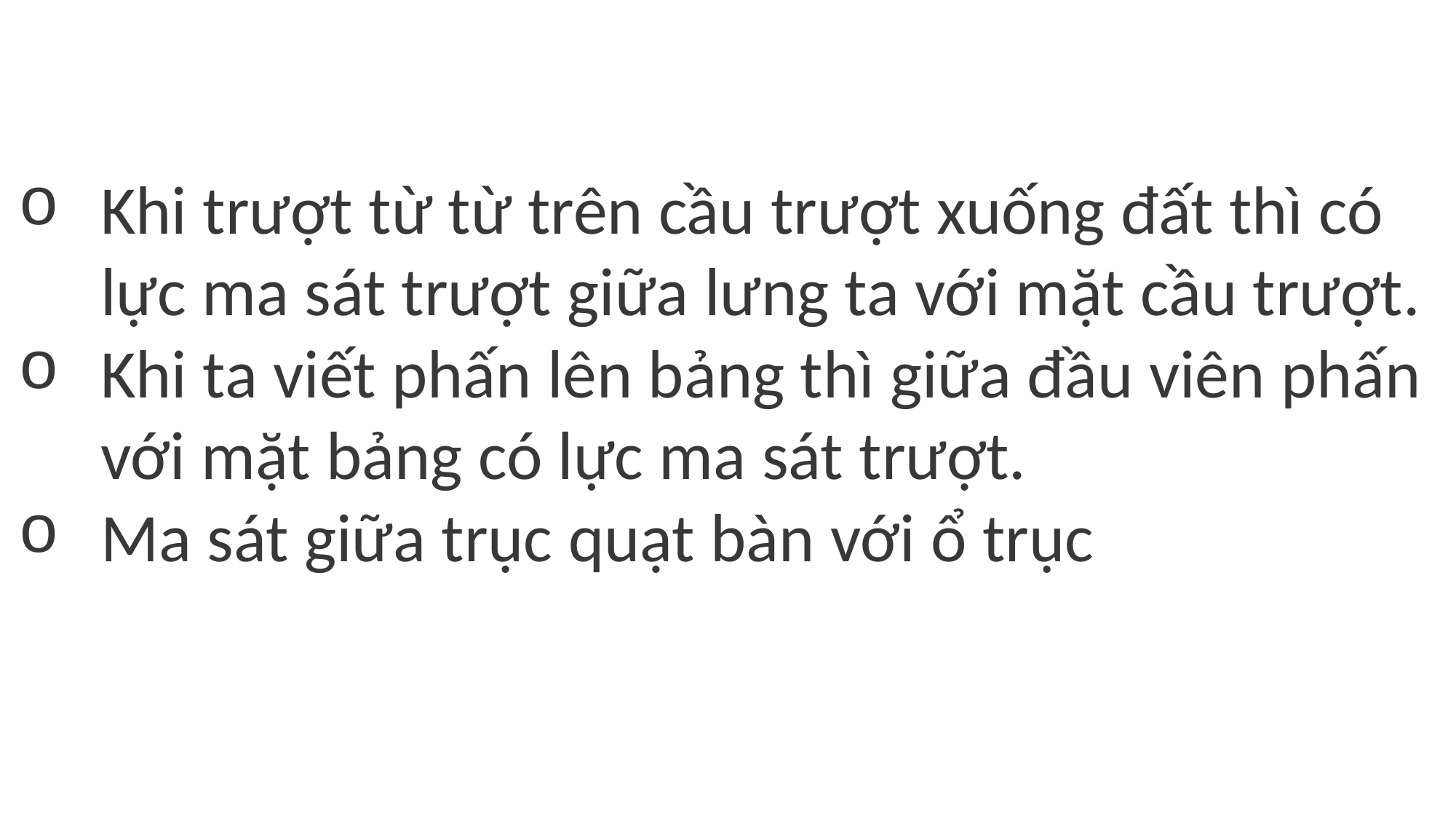

Khi trượt từ từ trên cầu trượt xuống đất thì có lực ma sát trượt giữa lưng ta với mặt cầu trượt.
Khi ta viết phấn lên bảng thì giữa đầu viên phấn với mặt bảng có lực ma sát trượt.
Ma sát giữa trục quạt bàn với ổ trục